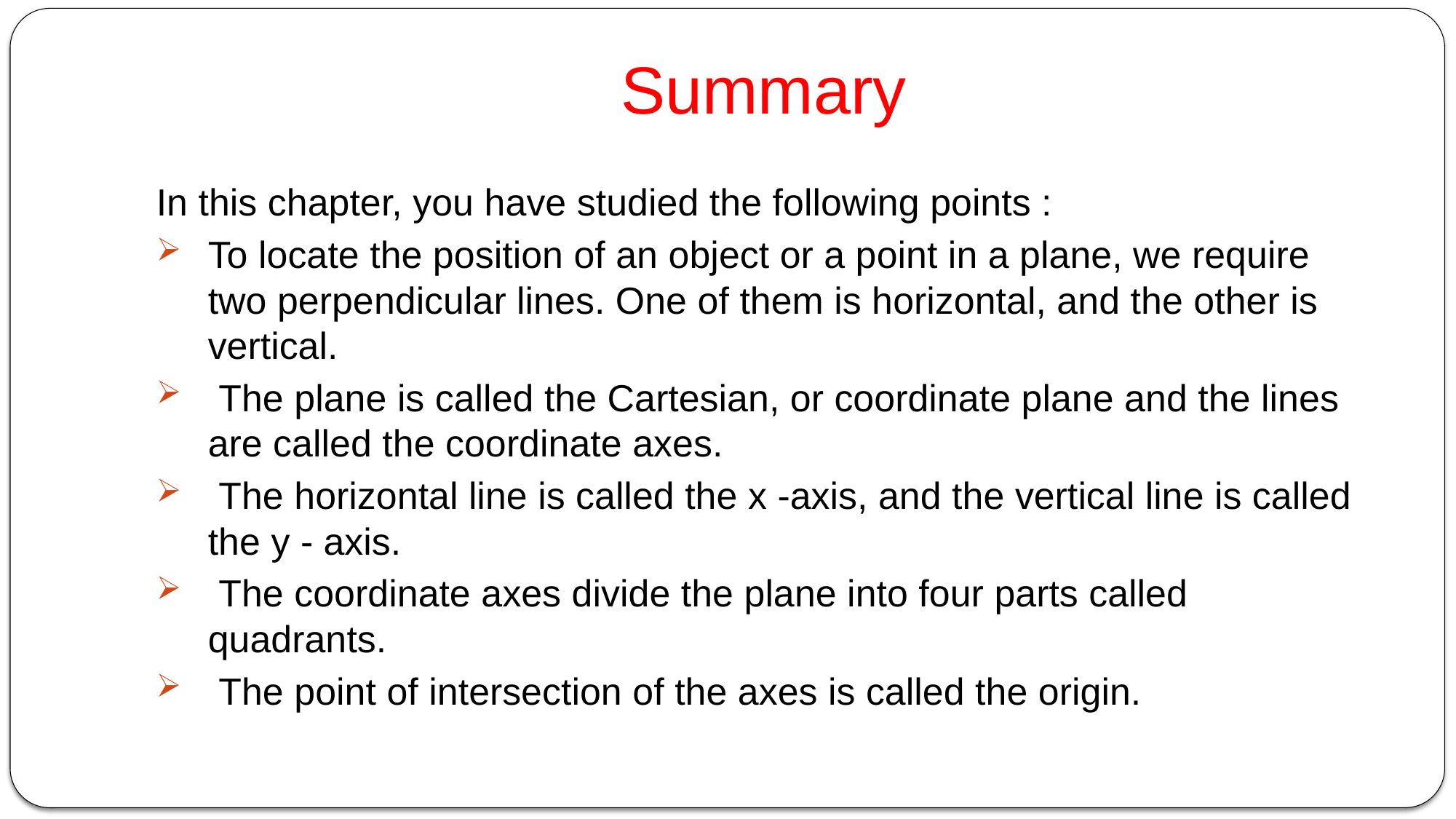

# Summary
In this chapter, you have studied the following points :
To locate the position of an object or a point in a plane, we require two perpendicular lines. One of them is horizontal, and the other is vertical.
 The plane is called the Cartesian, or coordinate plane and the lines are called the coordinate axes.
 The horizontal line is called the x -axis, and the vertical line is called the y - axis.
 The coordinate axes divide the plane into four parts called quadrants.
 The point of intersection of the axes is called the origin.